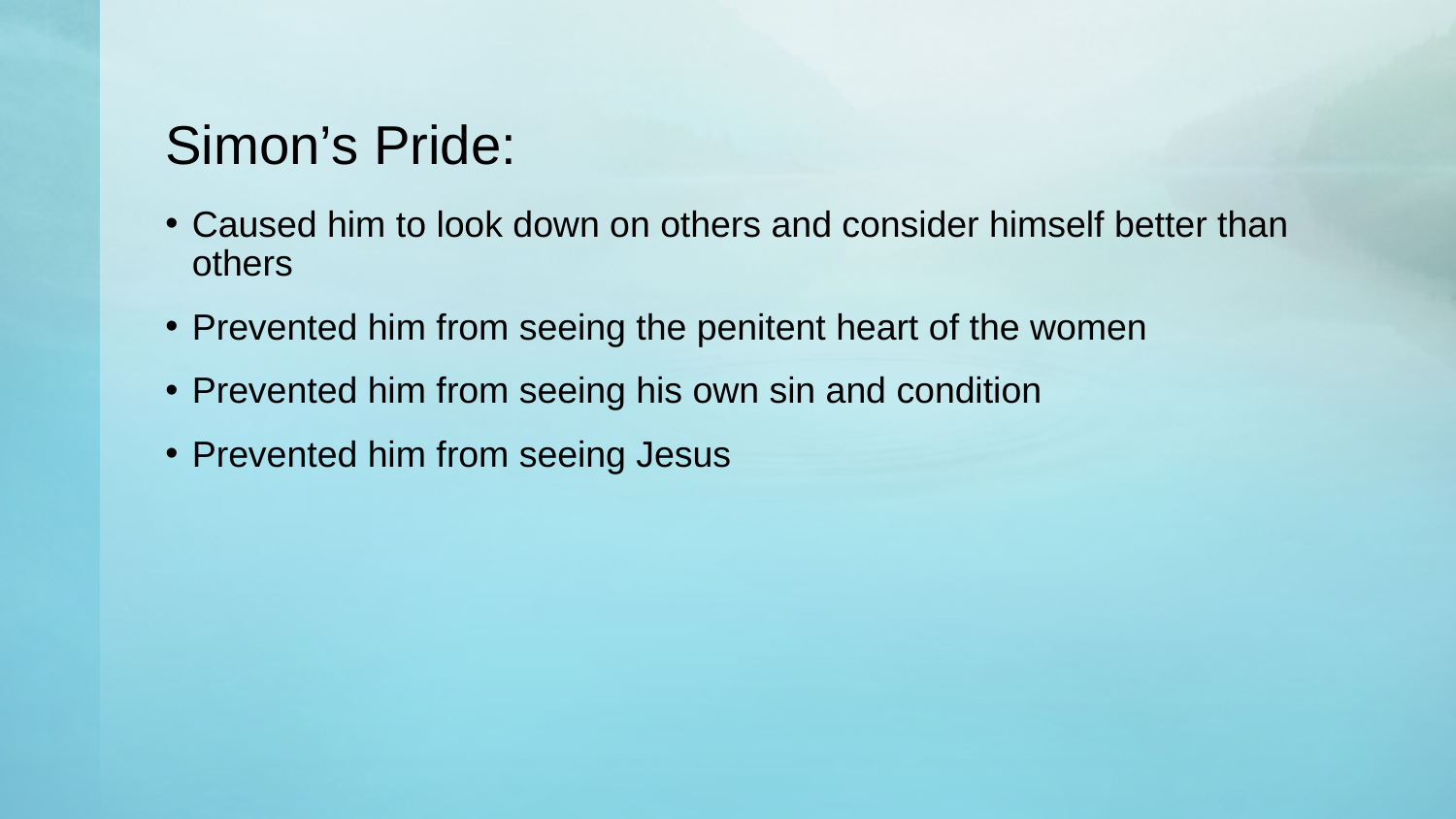

# Simon’s Pride:
Caused him to look down on others and consider himself better than others
Prevented him from seeing the penitent heart of the women
Prevented him from seeing his own sin and condition
Prevented him from seeing Jesus